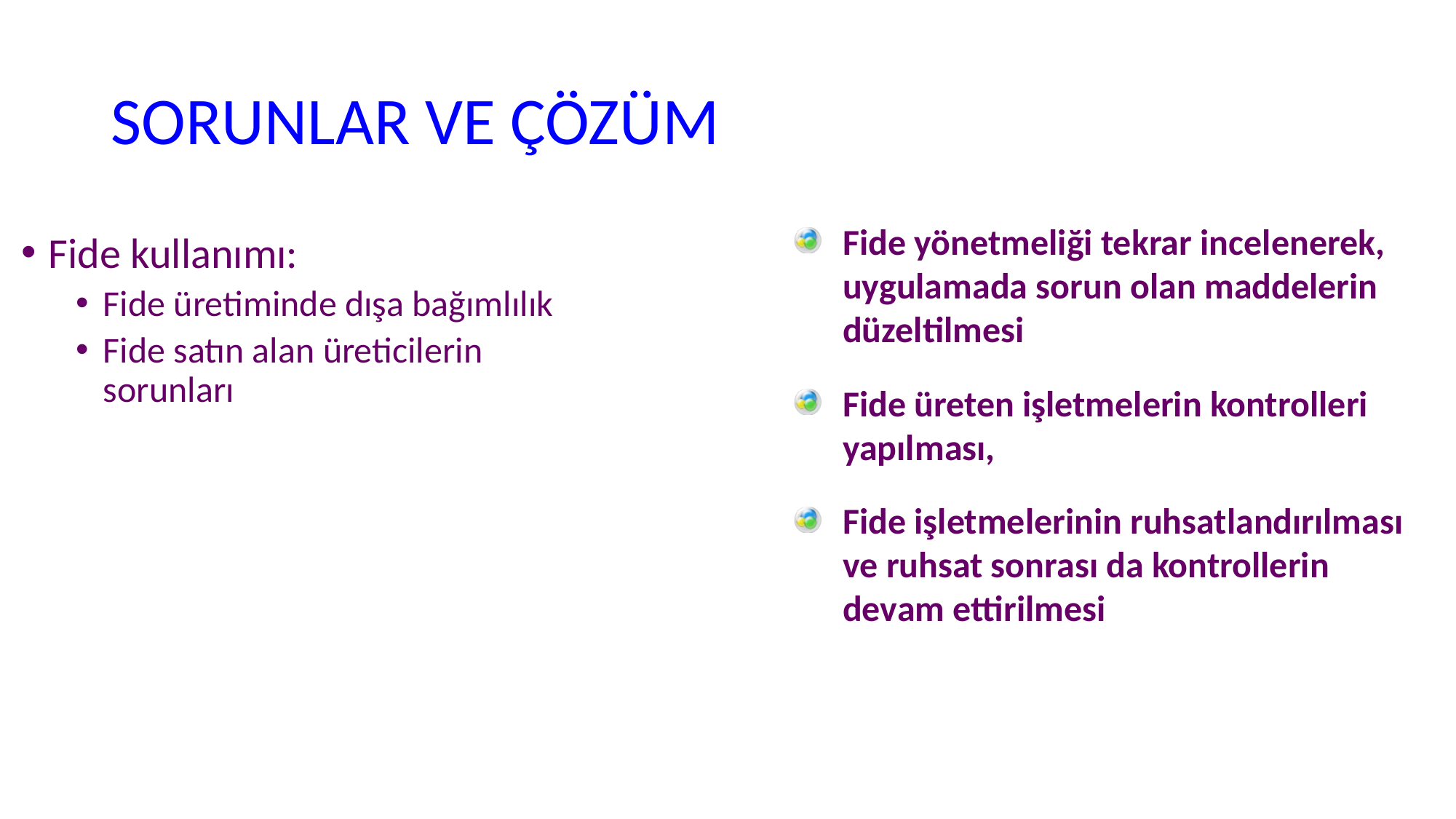

# SORUNLAR VE ÇÖZÜM
Fide yönetmeliği tekrar incelenerek, uygulamada sorun olan maddelerin düzeltilmesi
Fide üreten işletmelerin kontrolleri yapılması,
Fide işletmelerinin ruhsatlandırılması ve ruhsat sonrası da kontrollerin devam ettirilmesi
Fide kullanımı:
Fide üretiminde dışa bağımlılık
Fide satın alan üreticilerin sorunları